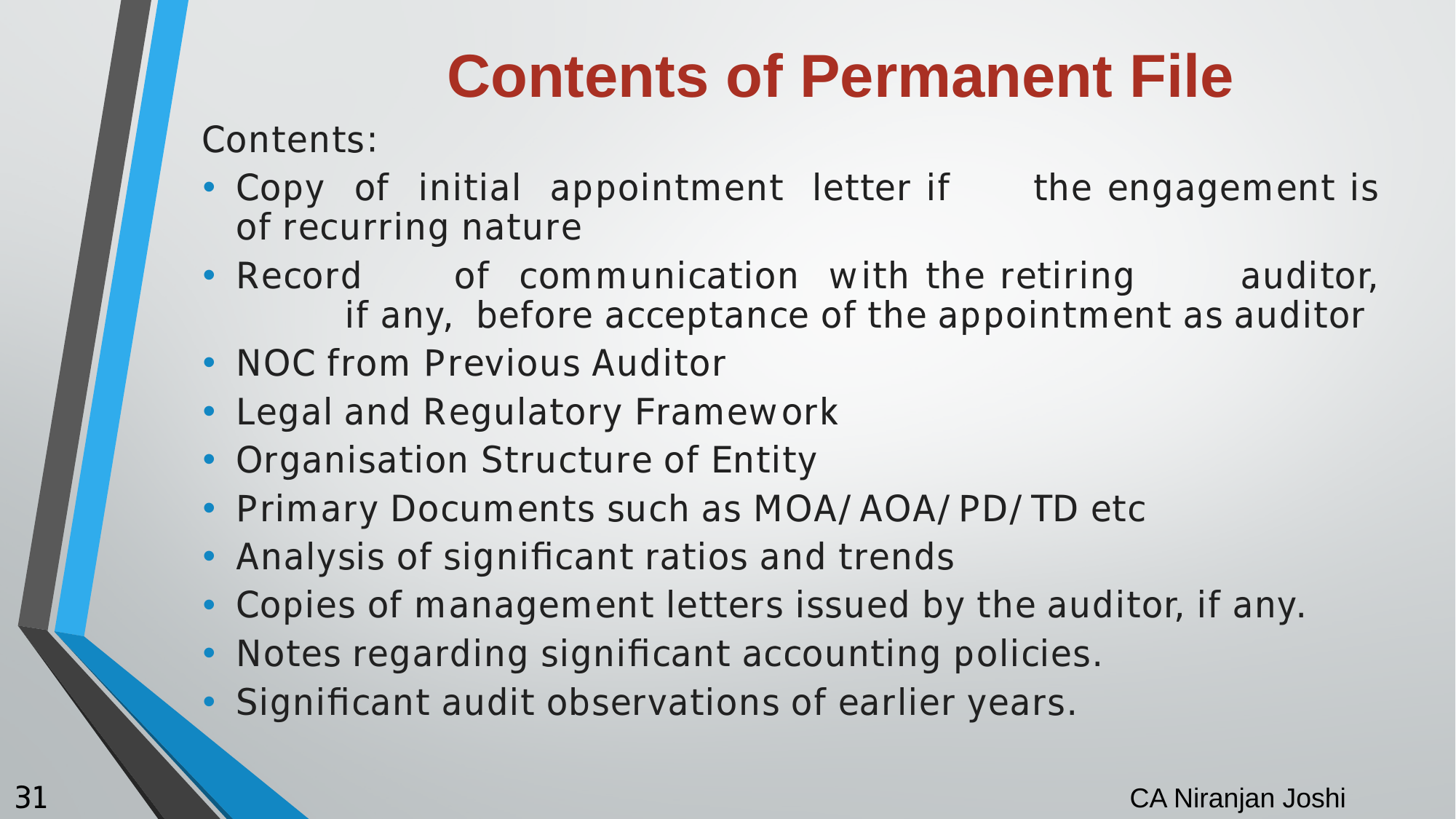

# Contents of Permanent File
Contents:
Copy  of  initial  appointment  letter if 	the engagement is of recurring nature
Record	of  communication  with the retiring	auditor,	if any,  before acceptance of the appointment as auditor
NOC from Previous Auditor
Legal and Regulatory Framework
Organisation Structure of Entity
Primary Documents such as MOA/AOA/PD/TD etc
Analysis of significant ratios and trends
Copies of management letters issued by the auditor, if any.
Notes regarding significant accounting policies.
Significant audit observations of earlier years.
31
CA Niranjan Joshi